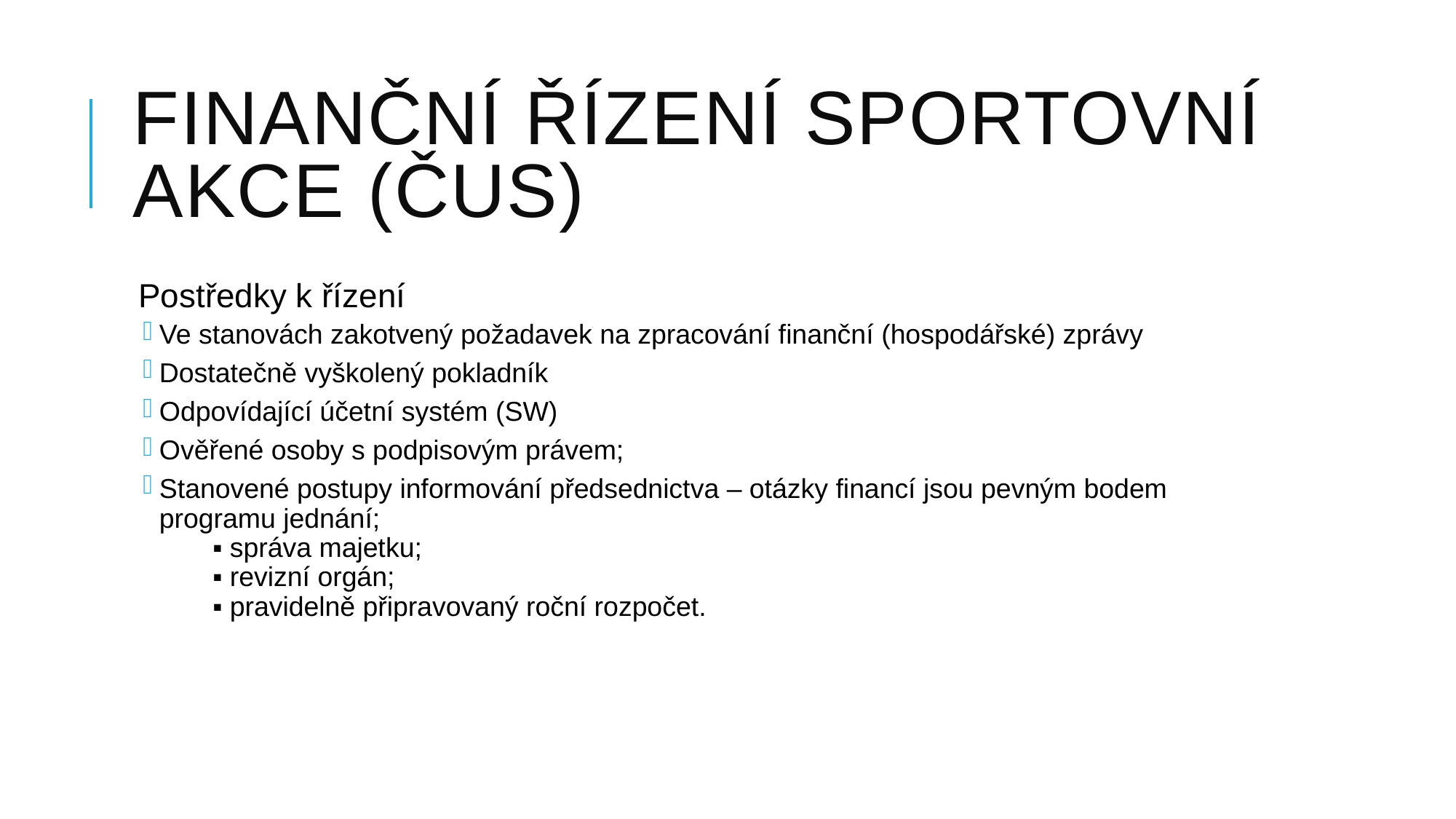

# Finanční řízení sportovní akce (ČUS)
Postředky k řízení
Ve stanovách zakotvený požadavek na zpracování finanční (hospodářské) zprávy
Dostatečně vyškolený pokladník
Odpovídající účetní systém (SW)
Ověřené osoby s podpisovým právem;
Stanovené postupy informování předsednictva – otázky financí jsou pevným bodem programu jednání;
       ▪ správa majetku;
       ▪ revizní orgán;
       ▪ pravidelně připravovaný roční rozpočet.